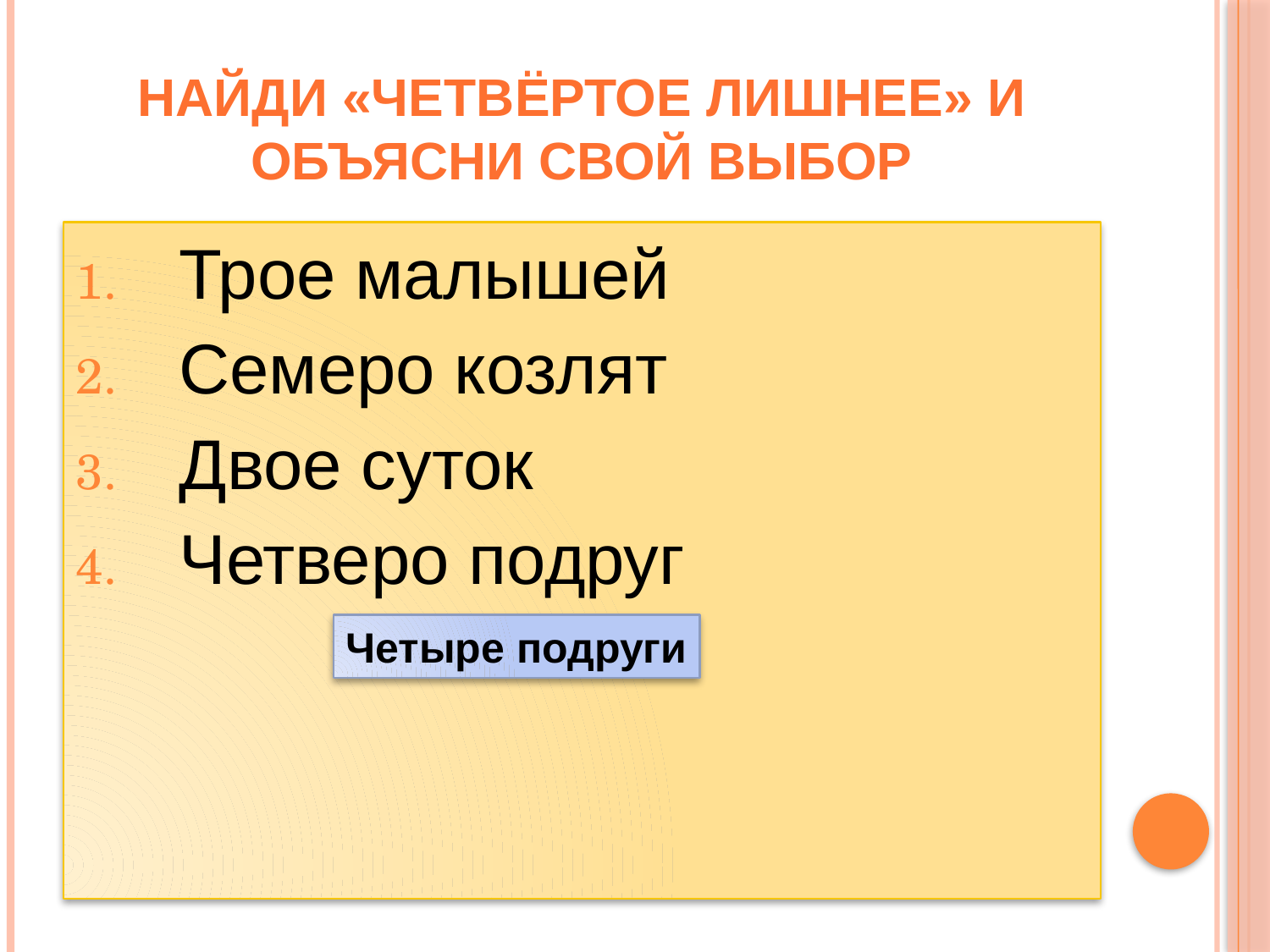

# Найди «четвёртое лишнее» и объясни свой выбор
Трое малышей
Семеро козлят
Двое суток
Четверо подруг
Четыре подруги